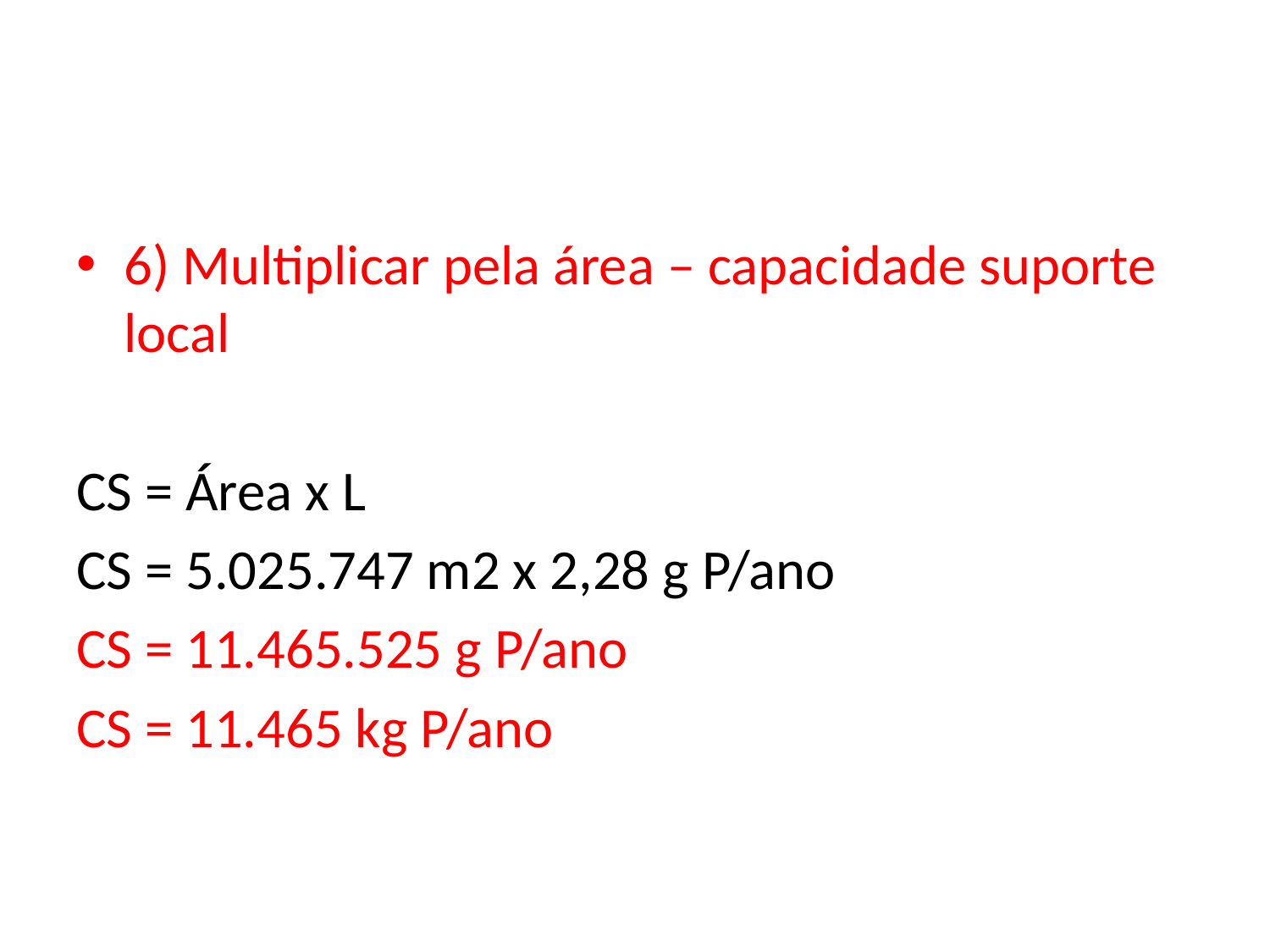

#
6) Multiplicar pela área – capacidade suporte local

CS = Área x L
CS = 5.025.747 m2 x 2,28 g P/ano
CS = 11.465.525 g P/ano
CS = 11.465 kg P/ano